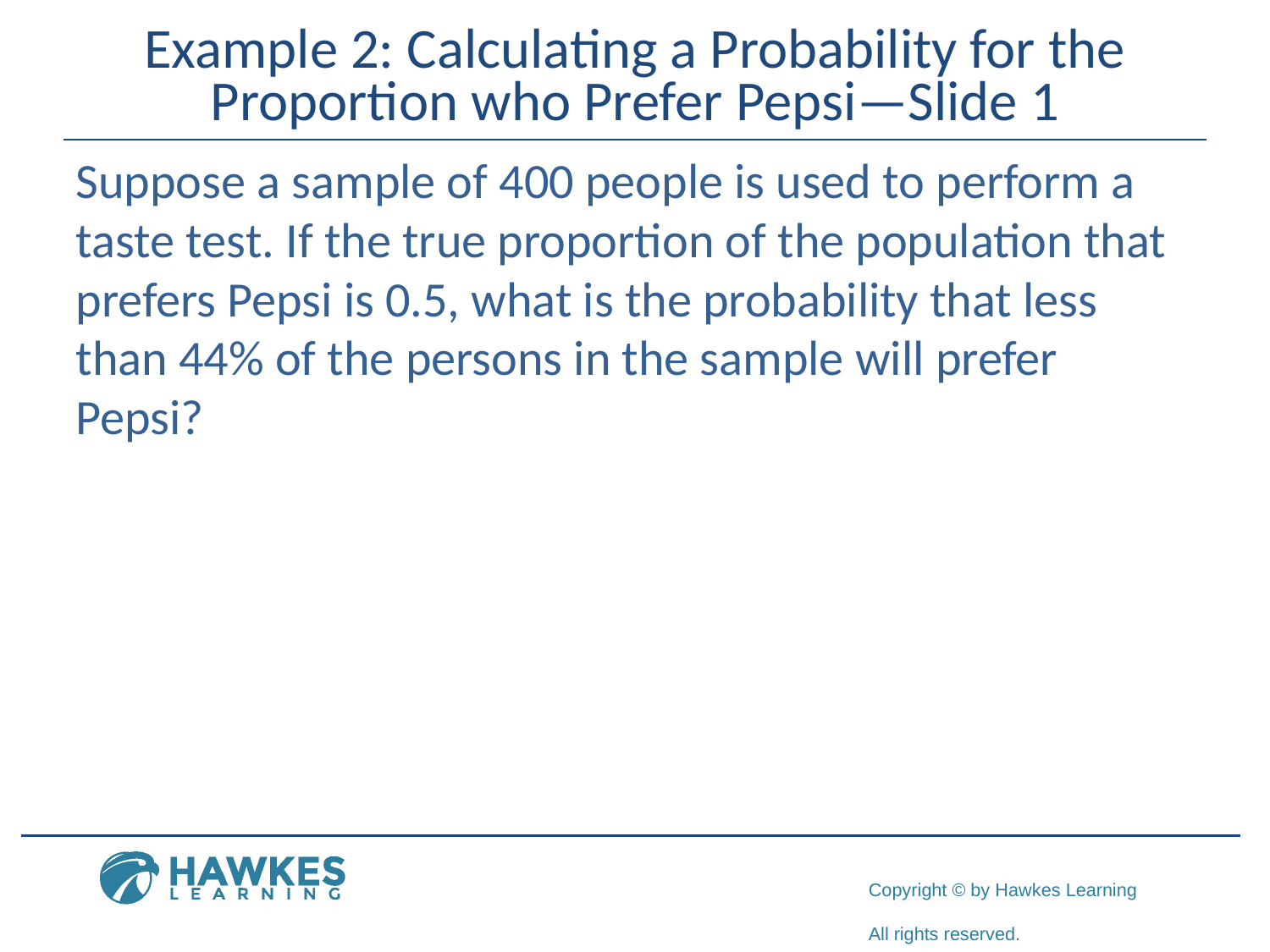

# Example 2: Calculating a Probability for the Proportion who Prefer Pepsi—Slide 1
Suppose a sample of 400 people is used to perform a taste test. If the true proportion of the population that prefers Pepsi is 0.5, what is the probability that less than 44% of the persons in the sample will prefer Pepsi?